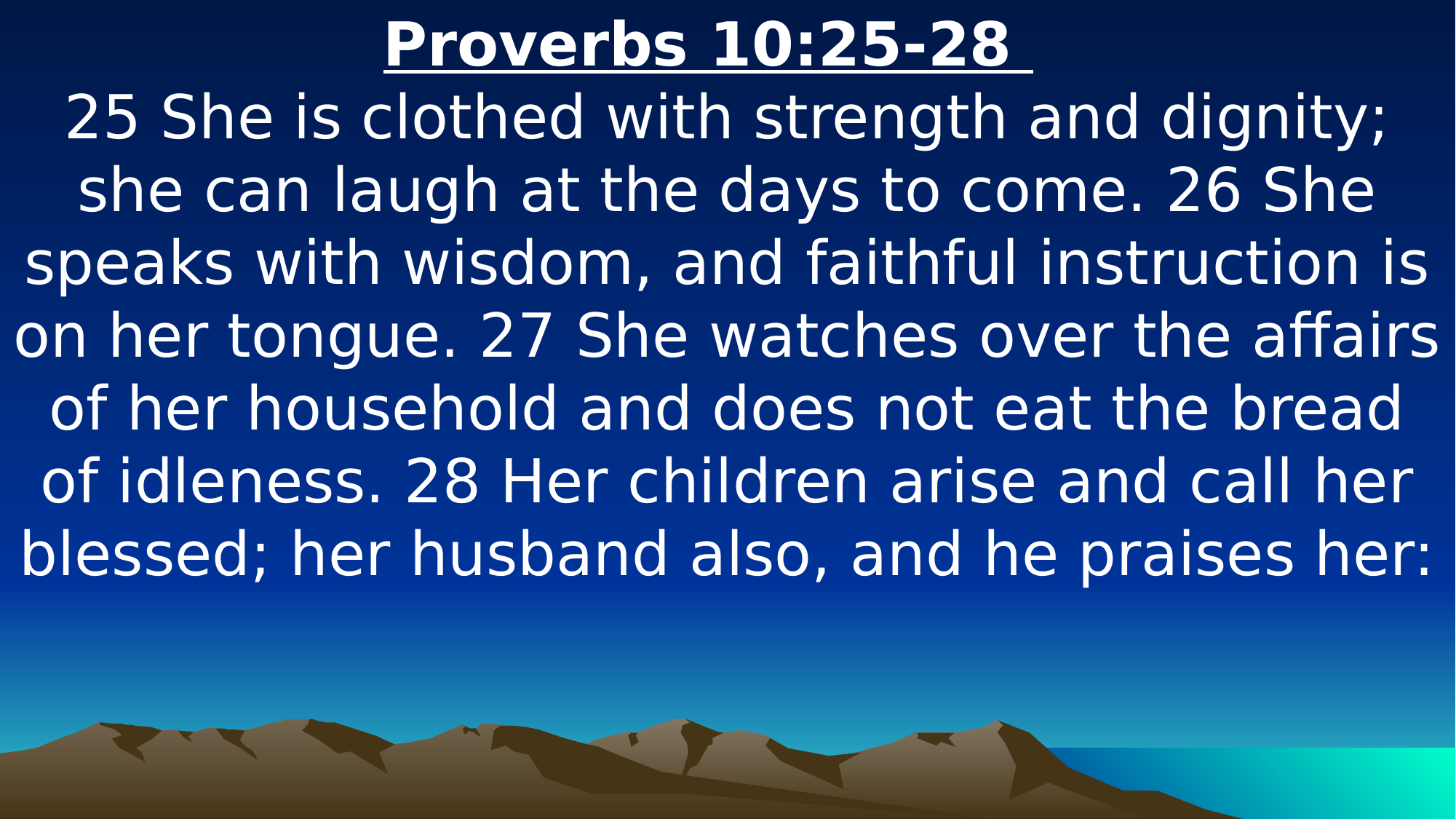

Proverbs 10:25-28
25 She is clothed with strength and dignity; she can laugh at the days to come. 26 She speaks with wisdom, and faithful instruction is on her tongue. 27 She watches over the affairs of her household and does not eat the bread of idleness. 28 Her children arise and call her blessed; her husband also, and he praises her: